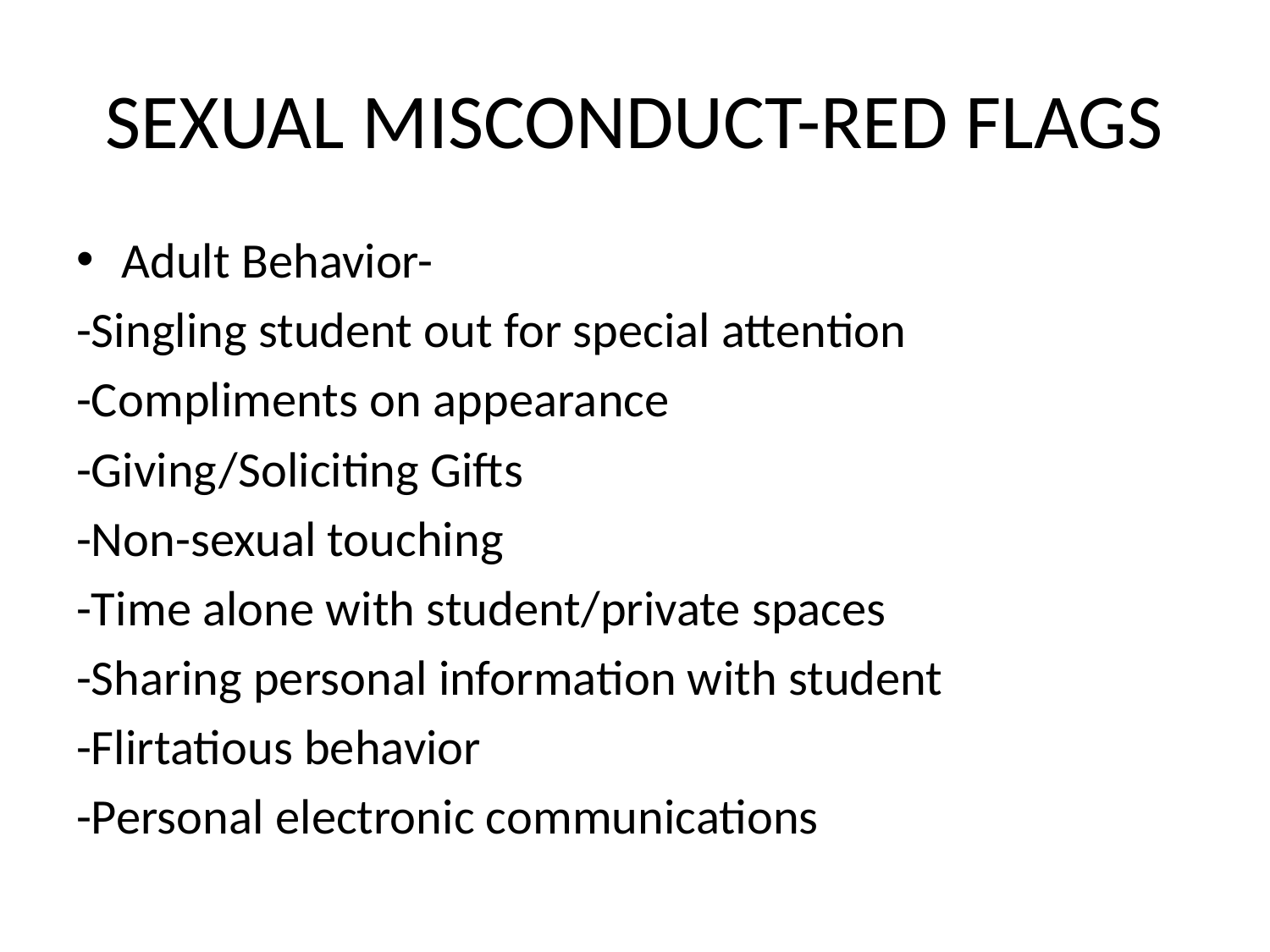

# SEXUAL MISCONDUCT-RED FLAGS
Adult Behavior-
-Singling student out for special attention
-Compliments on appearance
-Giving/Soliciting Gifts
-Non-sexual touching
-Time alone with student/private spaces
-Sharing personal information with student
-Flirtatious behavior
-Personal electronic communications